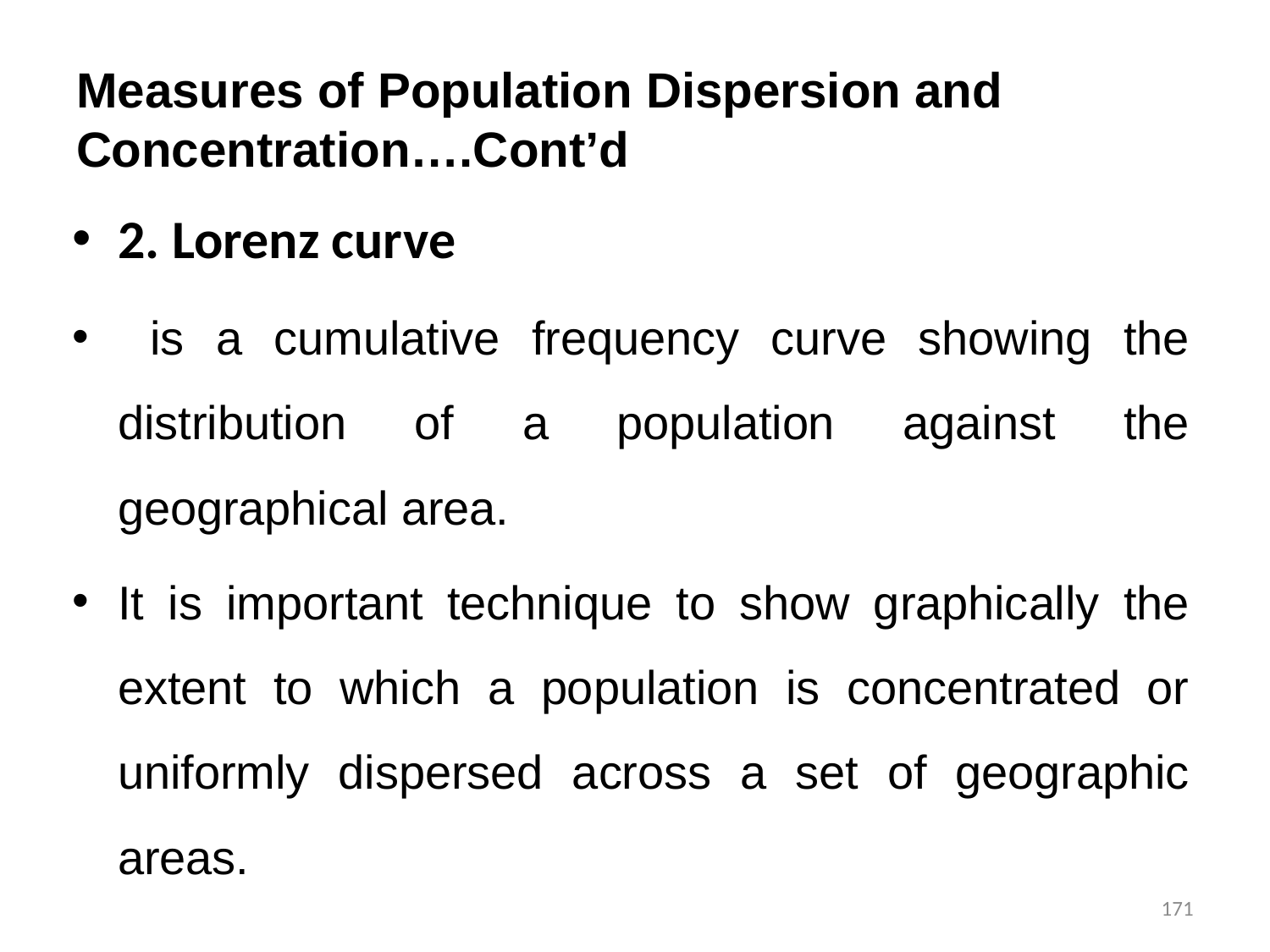

# Measures of Population Dispersion and Concentration….Cont’d
2. Lorenz curve
 is a cumulative frequency curve showing the distribution of a population against the geographical area.
It is important technique to show graphically the extent to which a population is concentrated or uniformly dispersed across a set of geographic areas.

171